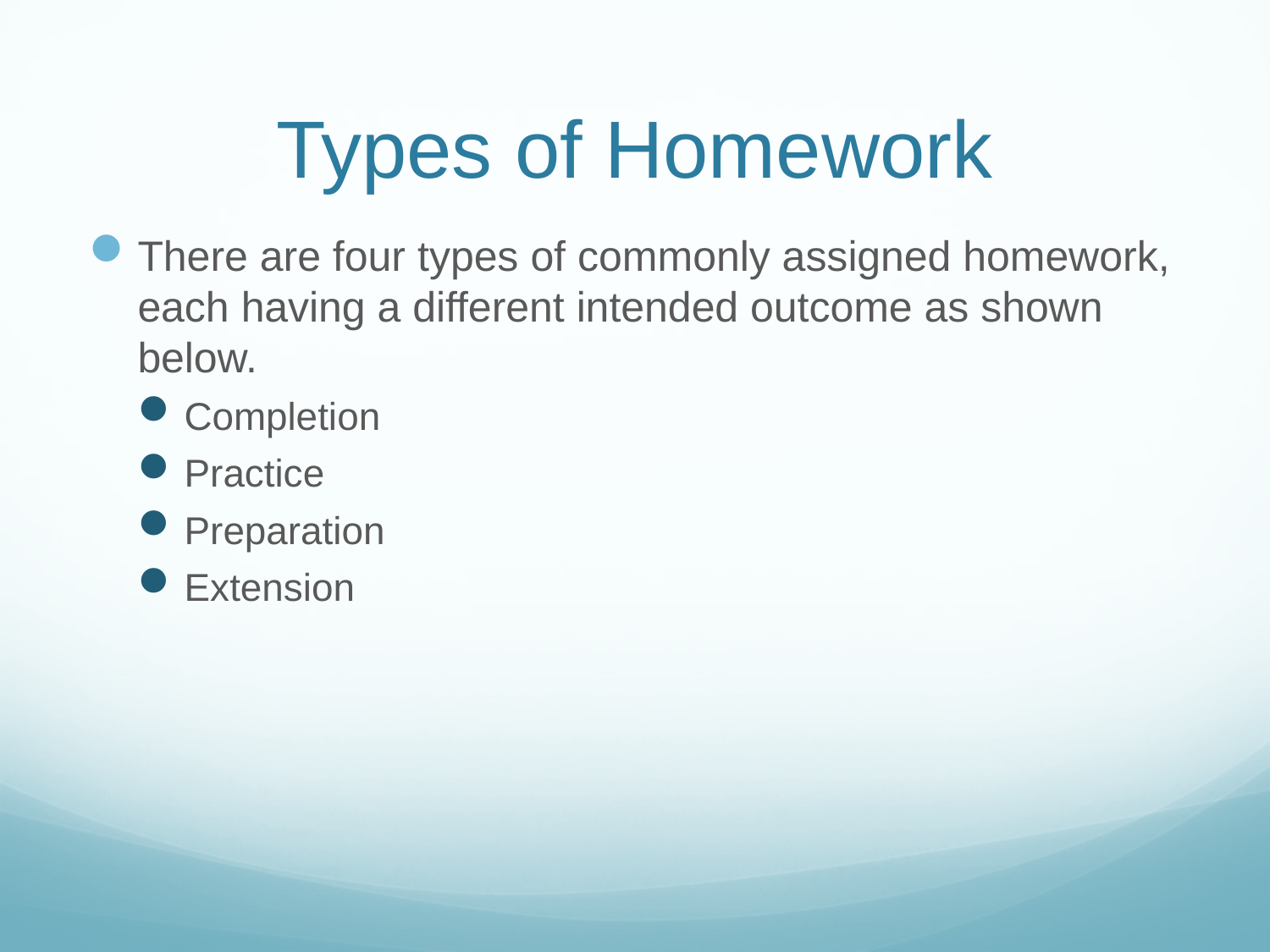

# Types of Homework
There are four types of commonly assigned homework, each having a different intended outcome as shown below.
Completion
Practice
Preparation
Extension